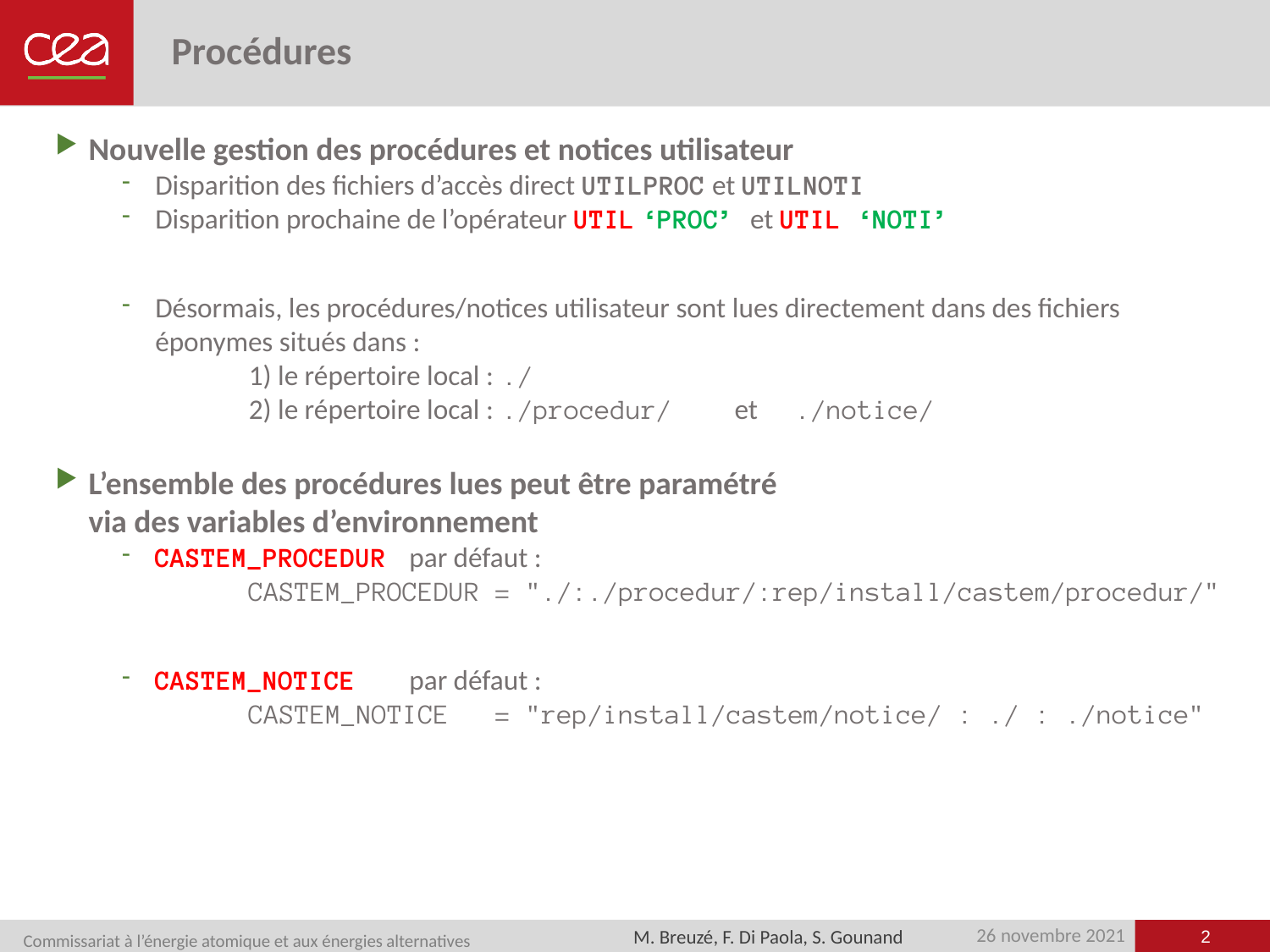

# Procédures
Nouvelle gestion des procédures et notices utilisateur
Disparition des fichiers d’accès direct UTILPROC et UTILNOTI
Disparition prochaine de l’opérateur UTIL ‘PROC’ et UTIL ‘NOTI’

Désormais, les procédures/notices utilisateur sont lues directement dans des fichiers
éponymes situés dans :
	1) le répertoire local :	./
	2) le répertoire local :	./procedur/    et      ./notice/

L’ensemble des procédures lues peut être paramétré
via des variables d’environnement
CASTEM_PROCEDUR  	par défaut :
	CASTEM_PROCEDUR = "./:./procedur/:rep/install/castem/procedur/"

CASTEM_NOTICE	par défaut :
	CASTEM_NOTICE   = "rep/install/castem/notice/ : ./ : ./notice"
2